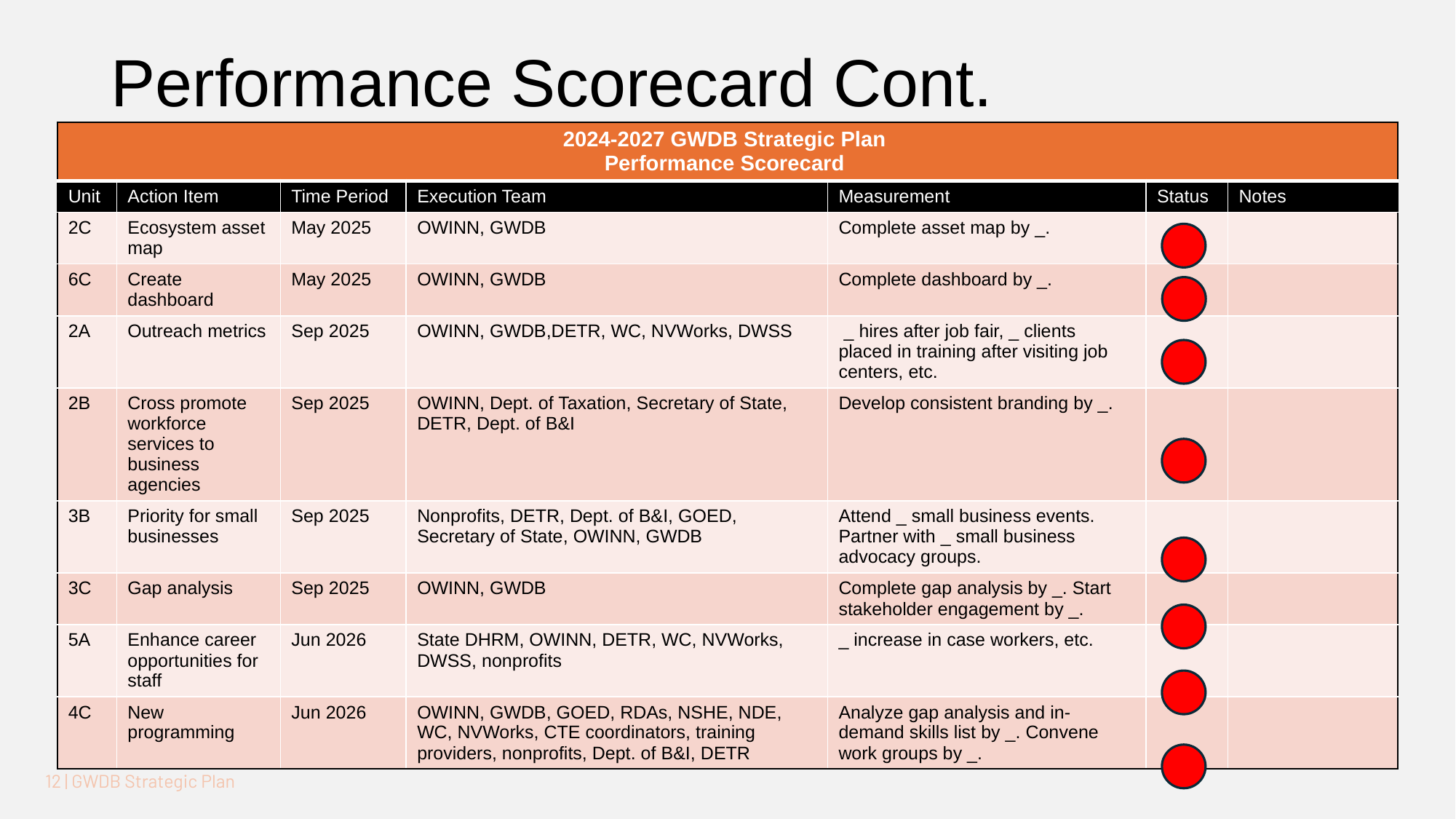

Performance Scorecard Cont.
| 2024-2027 GWDB Strategic Plan Performance Scorecard |  |  |  |  |  |  |
| --- | --- | --- | --- | --- | --- | --- |
| Unit | Action Item | Time Period | Execution Team | Measurement | Status | Notes |
| 2C | Ecosystem asset map | May 2025 | OWINN, GWDB | Complete asset map by \_. |  |  |
| 6C | Create dashboard | May 2025 | OWINN, GWDB | Complete dashboard by \_. |  |  |
| 2A | Outreach metrics | Sep 2025 | OWINN, GWDB,DETR, WC, NVWorks, DWSS | \_ hires after job fair, \_ clients placed in training after visiting job centers, etc. |  |  |
| 2B | Cross promote workforce services to business agencies | Sep 2025 | OWINN, Dept. of Taxation, Secretary of State, DETR, Dept. of B&I | Develop consistent branding by \_. |  |  |
| 3B | Priority for small businesses | Sep 2025 | Nonprofits, DETR, Dept. of B&I, GOED, Secretary of State, OWINN, GWDB | Attend \_ small business events. Partner with \_ small business advocacy groups. |  |  |
| 3C | Gap analysis | Sep 2025 | OWINN, GWDB | Complete gap analysis by \_. Start stakeholder engagement by \_. |  |  |
| 5A | Enhance career opportunities for staff | Jun 2026 | State DHRM, OWINN, DETR, WC, NVWorks, DWSS, nonprofits | \_ increase in case workers, etc. |  |  |
| 4C | New programming | Jun 2026 | OWINN, GWDB, GOED, RDAs, NSHE, NDE, WC, NVWorks, CTE coordinators, training providers, nonprofits, Dept. of B&I, DETR | Analyze gap analysis and in-demand skills list by \_. Convene work groups by \_. |  |  |

12 | GWDB Strategic Plan